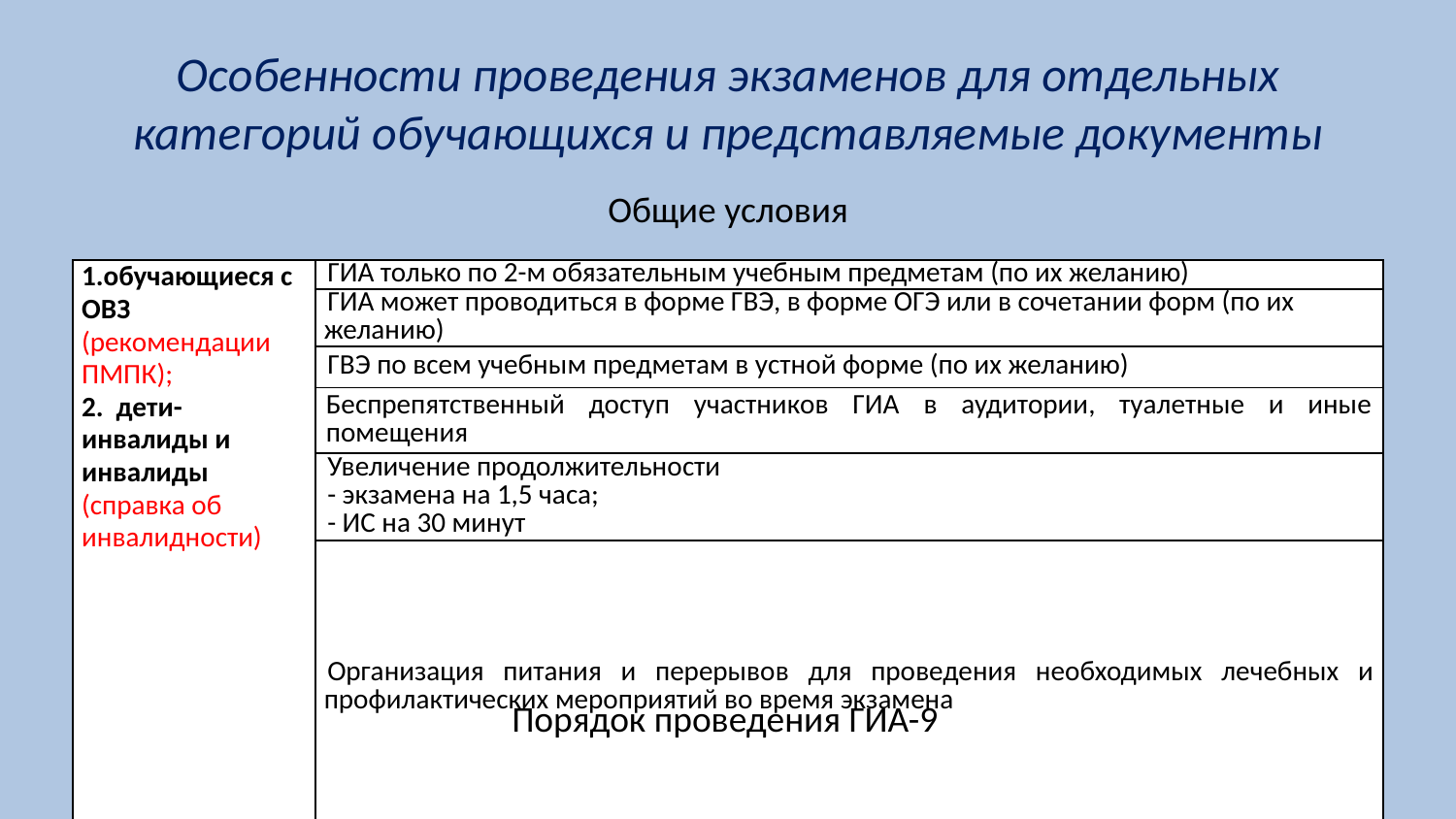

# Особенности проведения экзаменов для отдельных категорий обучающихся и представляемые документы
Общие условия
| 1.обучающиеся с ОВЗ (рекомендации ПМПК); 2. дети-инвалиды и инвалиды (справка об инвалидности) | ГИА только по 2-м обязательным учебным предметам (по их желанию) |
| --- | --- |
|  | ГИА может проводиться в форме ГВЭ, в форме ОГЭ или в сочетании форм (по их желанию) |
|  | ГВЭ по всем учебным предметам в устной форме (по их желанию) |
|  | Беспрепятственный доступ участников ГИА в аудитории, туалетные и иные помещения |
|  | Увеличение продолжительности - экзамена на 1,5 часа; - ИС на 30 минут |
|  | Организация питания и перерывов для проведения необходимых лечебных и профилактических мероприятий во время экзамена |
Порядок проведения ГИА-9